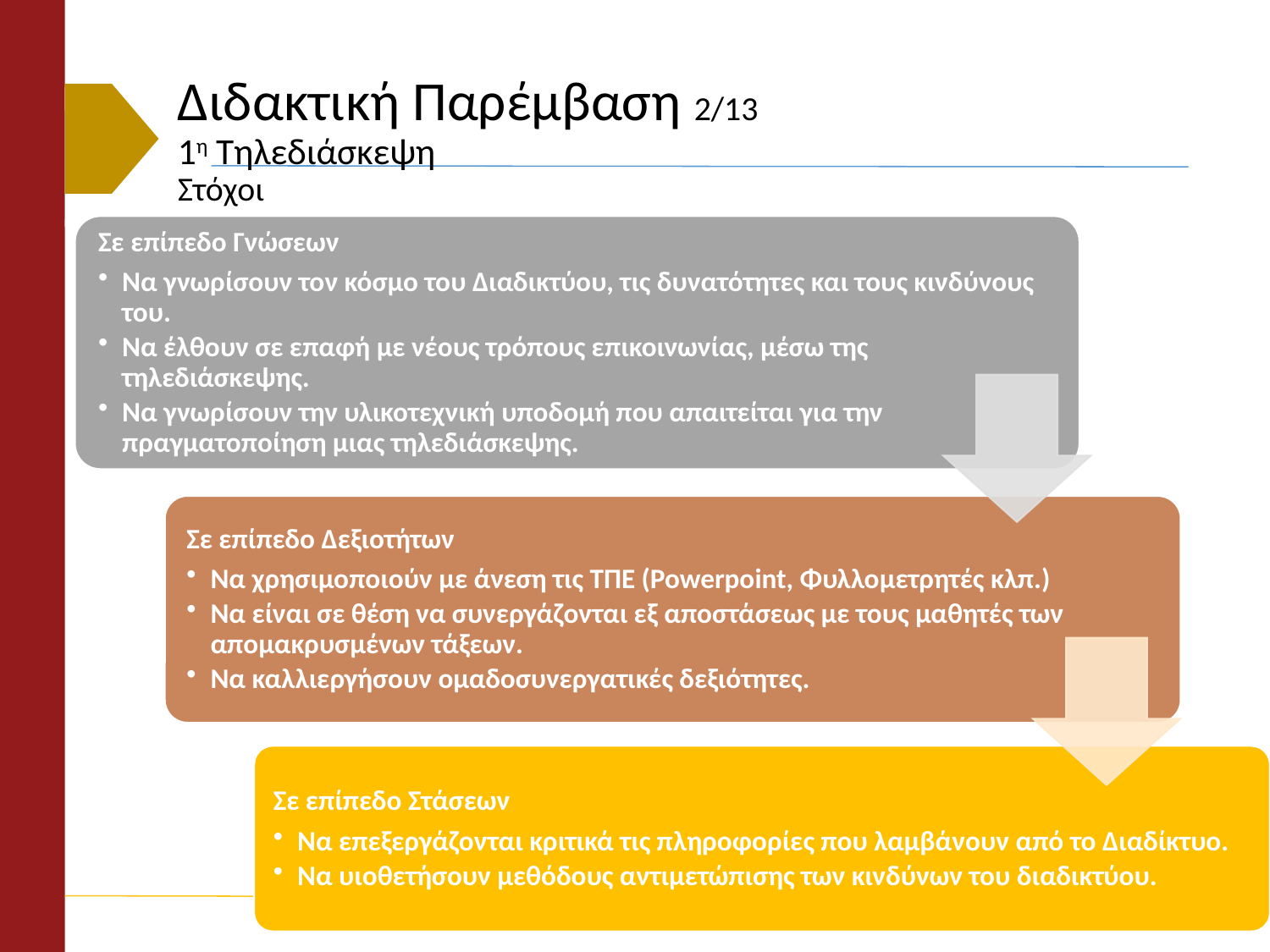

# Διδακτική Παρέμβαση 2/13 1η Τηλεδιάσκεψη Στόχοι
Σε επίπεδο Γνώσεων
Να γνωρίσουν τον κόσμο του Διαδικτύου, τις δυνατότητες και τους κινδύνους του.
Να έλθουν σε επαφή με νέους τρόπους επικοινωνίας, μέσω της τηλεδιάσκεψης.
Να γνωρίσουν την υλικοτεχνική υποδομή που απαιτείται για την πραγματοποίηση μιας τηλεδιάσκεψης.
Σε επίπεδο Δεξιοτήτων
Να χρησιμοποιούν με άνεση τις ΤΠΕ (Powerpoint, Φυλλομετρητές κλπ.)
Να είναι σε θέση να συνεργάζονται εξ αποστάσεως με τους μαθητές των απομακρυσμένων τάξεων.
Να καλλιεργήσουν ομαδοσυνεργατικές δεξιότητες.
Σε επίπεδο Στάσεων
Να επεξεργάζονται κριτικά τις πληροφορίες που λαμβάνουν από το Διαδίκτυο.
Να υιοθετήσουν μεθόδους αντιμετώπισης των κινδύνων του διαδικτύου.